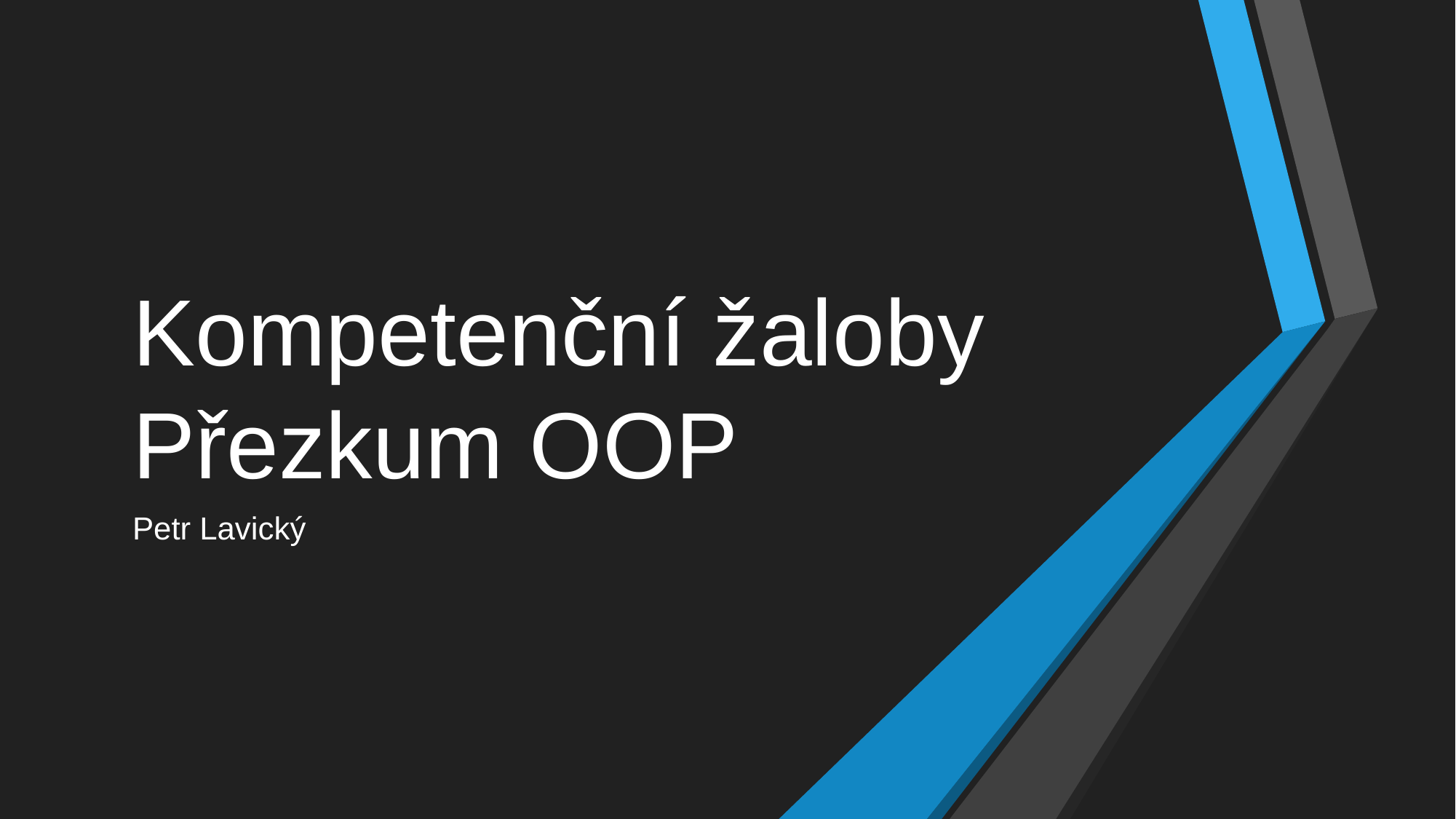

# Kompetenční žaloby Přezkum OOP
Petr Lavický